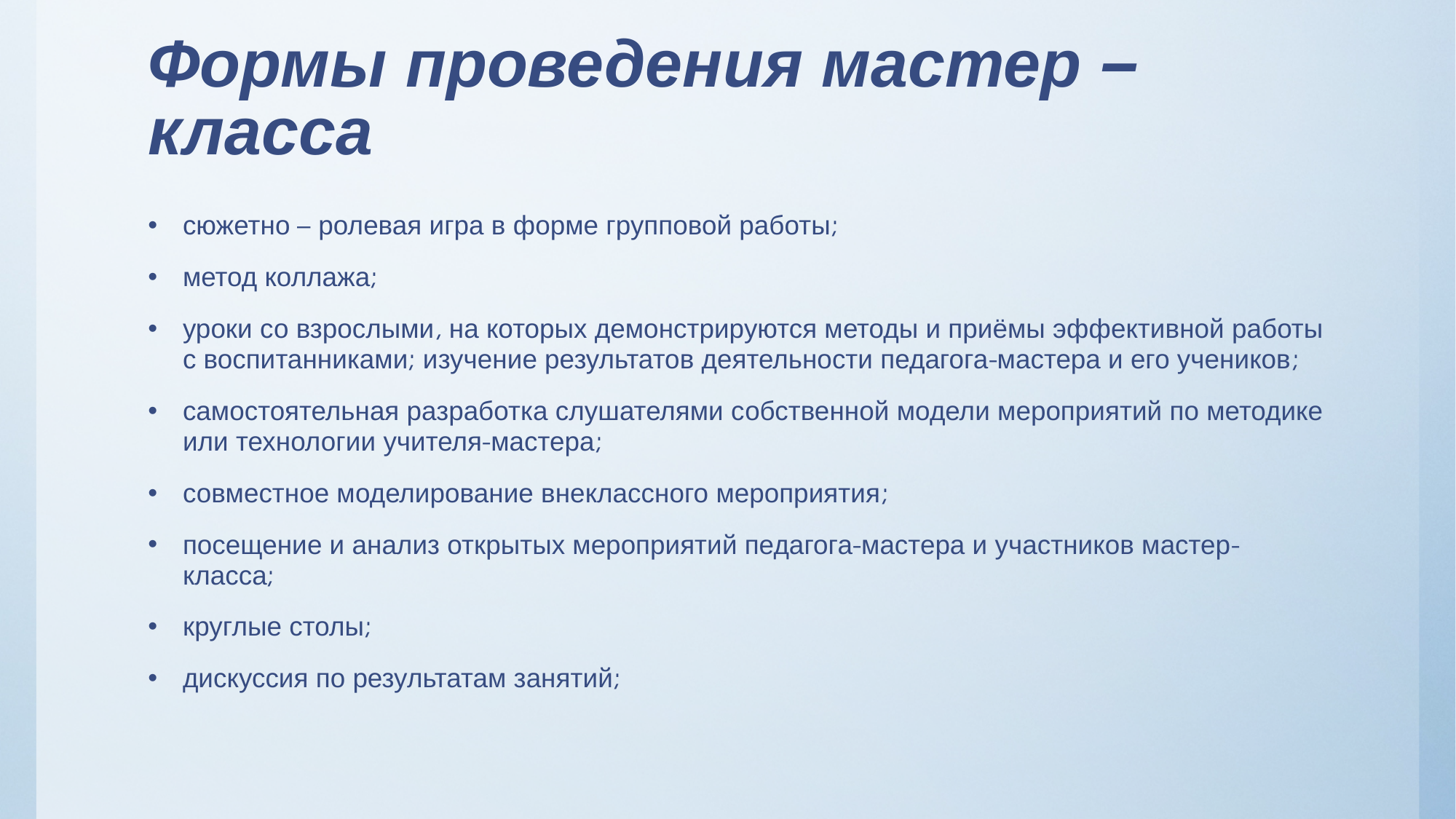

# Формы проведения мастер – класса
сюжетно – ролевая игра в форме групповой работы;
метод коллажа;
уроки со взрослыми, на которых демонстрируются методы и приёмы эффективной работы с воспитанниками; изучение результатов деятельности педагога-мастера и его учеников;
самостоятельная разработка слушателями собственной модели мероприятий по методике или технологии учителя-мастера;
совместное моделирование внеклассного мероприятия;
посещение и анализ открытых мероприятий педагога-мастера и участников мастер-класса;
круглые столы;
дискуссия по результатам занятий;